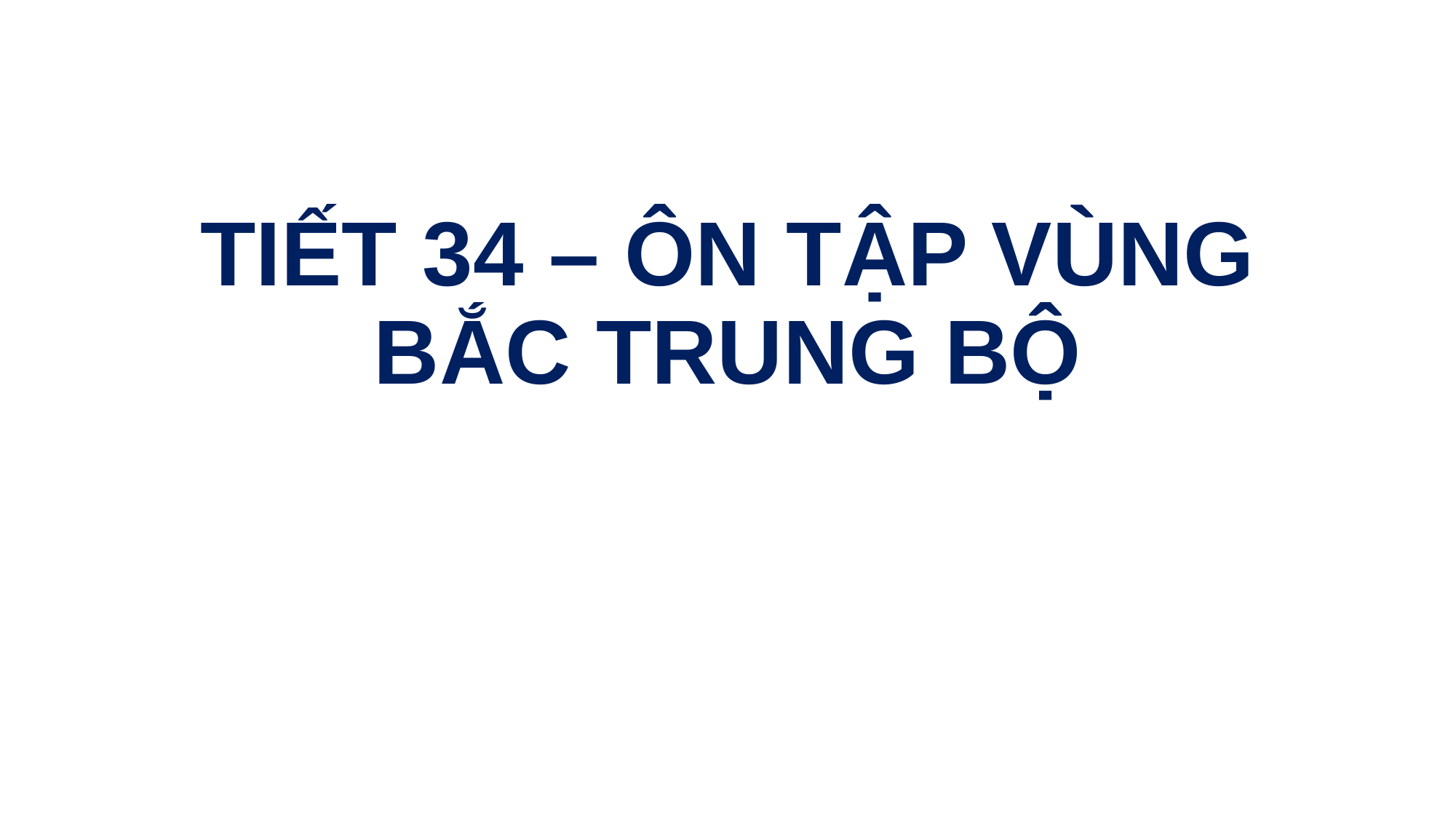

# TIẾT 34 – ÔN TẬP VÙNG BẮC TRUNG BỘ